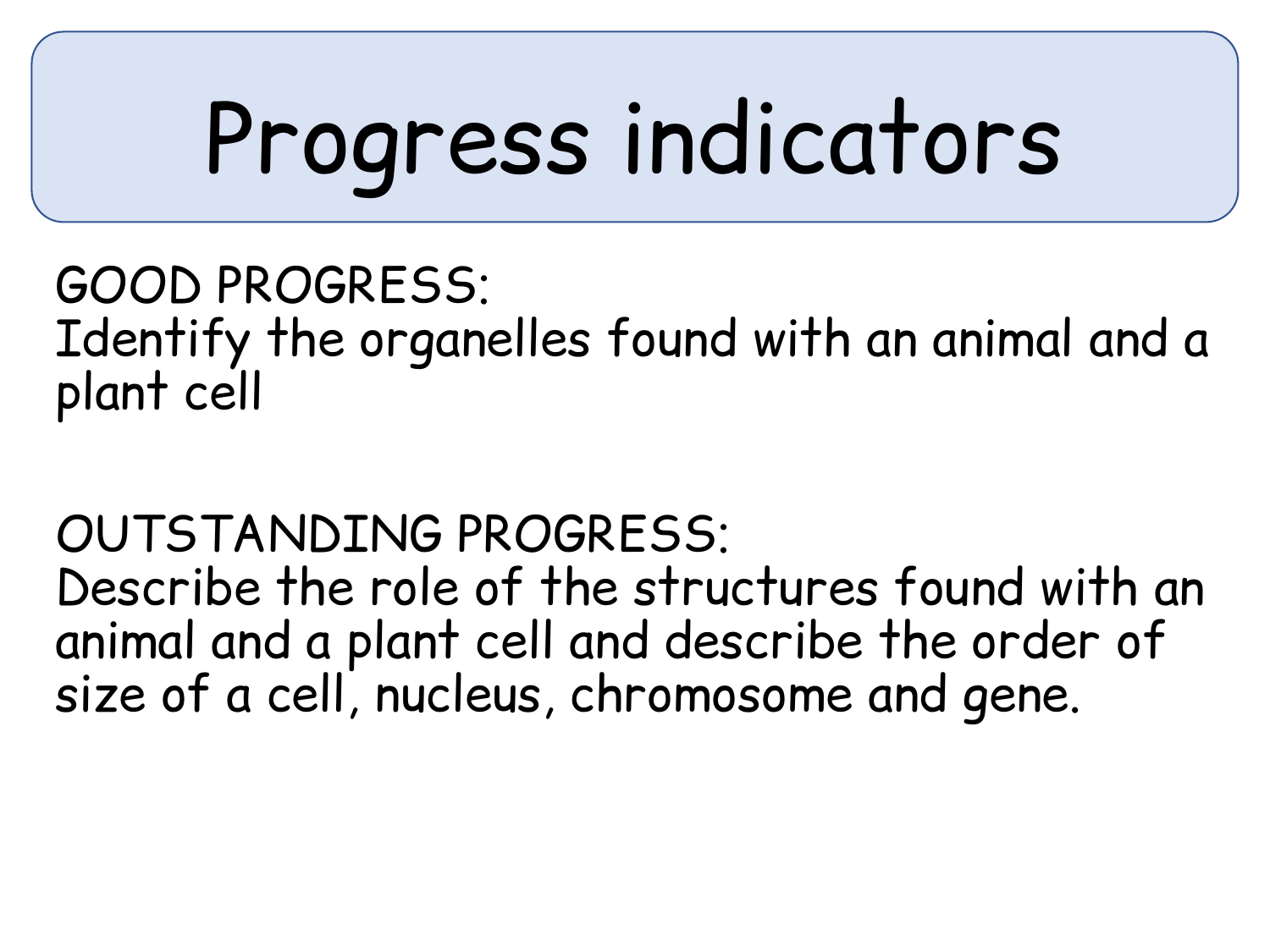

Progress indicators
GOOD PROGRESS:
Identify the organelles found with an animal and a plant cell

OUTSTANDING PROGRESS:
Describe the role of the structures found with an animal and a plant cell and describe the order of size of a cell, nucleus, chromosome and gene.